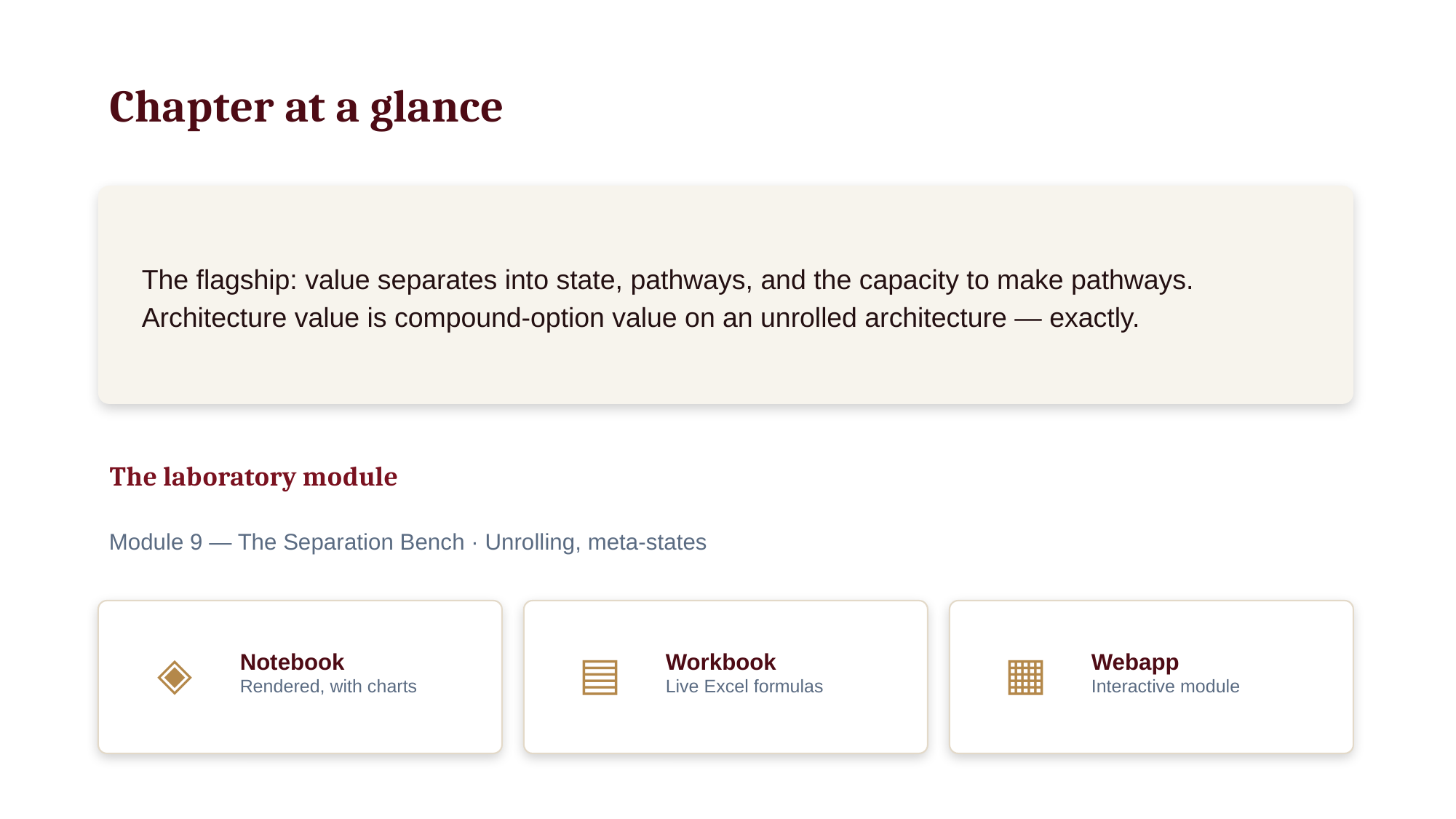

Chapter at a glance

The flagship: value separates into state, pathways, and the capacity to make pathways. Architecture value is compound-option value on an unrolled architecture — exactly.
The laboratory module
Module 9 — The Separation Bench · Unrolling, meta-states

◈
Notebook
Rendered, with charts
▤
Workbook
Live Excel formulas
▦
Webapp
Interactive module